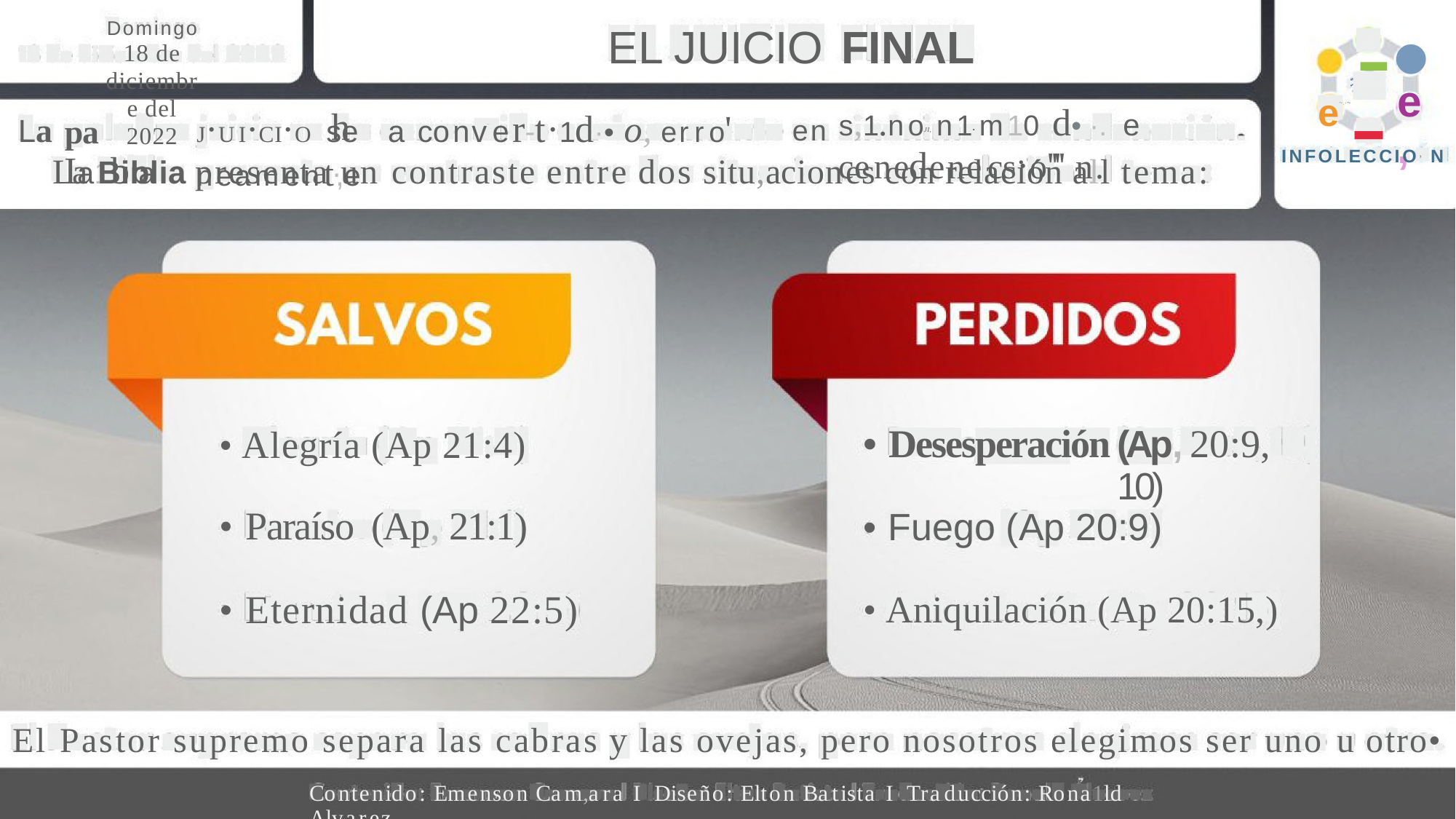

-•
Domingo
18 de diciembre del 2022
EL JUICIO
FINAL
s,1.noJI,   n1• m10 d• ·.  e cenedenecs·o"" n.
e~.·~-
e,
J·UI·CI·O  se   a conver-t·1d·• o, erro' neament,e
h·
pa Ia1bra
La
en
INFOLECCIO,  N
La
Biblia presenta un contraste
entre
dos
situ,acion1es
con relación all
tema:
•
Desesperación
(Ap, 20:9, 10)
•
Alegría (Ap 21:4)
•
Paraíso  (Ap, 21:1)
•
Fuego (Ap 20:9)
•
Eternidad (Ap 22:5)
•
Aniquilación (Ap 20:15,)
y
El Pastor supremo separa las cabras
las ovejas, pero nosotros elegimos ser uno
u otro•
.,
Contenido: Emenson Cam,ara I   Diseño: Elton Batista I   Traducción: Rona1ld Alvarez